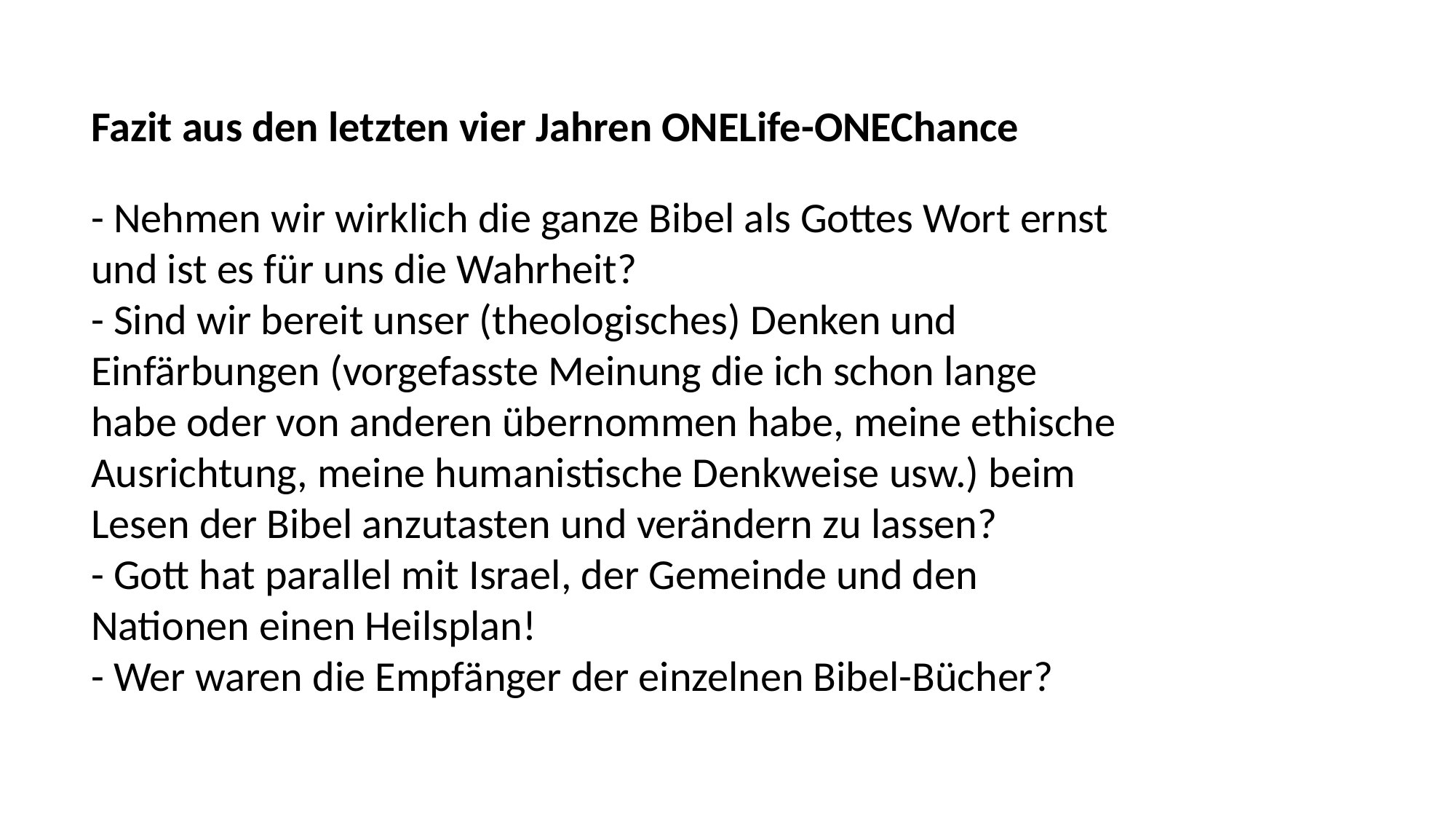

Fazit aus den letzten vier Jahren ONELife-ONEChance
- Nehmen wir wirklich die ganze Bibel als Gottes Wort ernst und ist es für uns die Wahrheit?
- Sind wir bereit unser (theologisches) Denken und Einfärbungen (vorgefasste Meinung die ich schon lange habe oder von anderen übernommen habe, meine ethische Ausrichtung, meine humanistische Denkweise usw.) beim Lesen der Bibel anzutasten und verändern zu lassen?
- Gott hat parallel mit Israel, der Gemeinde und den Nationen einen Heilsplan!
- Wer waren die Empfänger der einzelnen Bibel-Bücher?